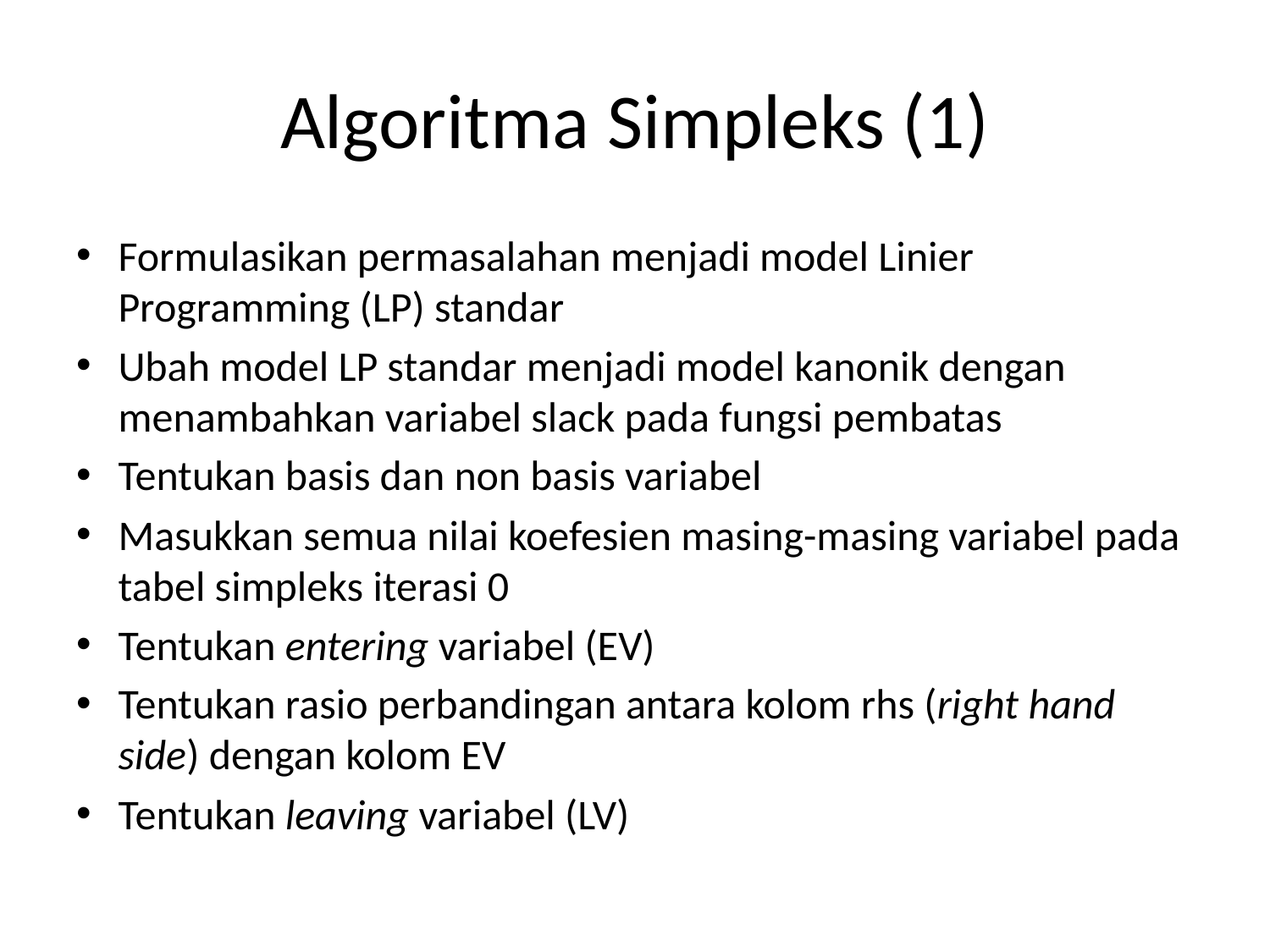

# Algoritma Simpleks (1)
Formulasikan permasalahan menjadi model Linier Programming (LP) standar
Ubah model LP standar menjadi model kanonik dengan menambahkan variabel slack pada fungsi pembatas
Tentukan basis dan non basis variabel
Masukkan semua nilai koefesien masing-masing variabel pada tabel simpleks iterasi 0
Tentukan entering variabel (EV)
Tentukan rasio perbandingan antara kolom rhs (right hand side) dengan kolom EV
Tentukan leaving variabel (LV)